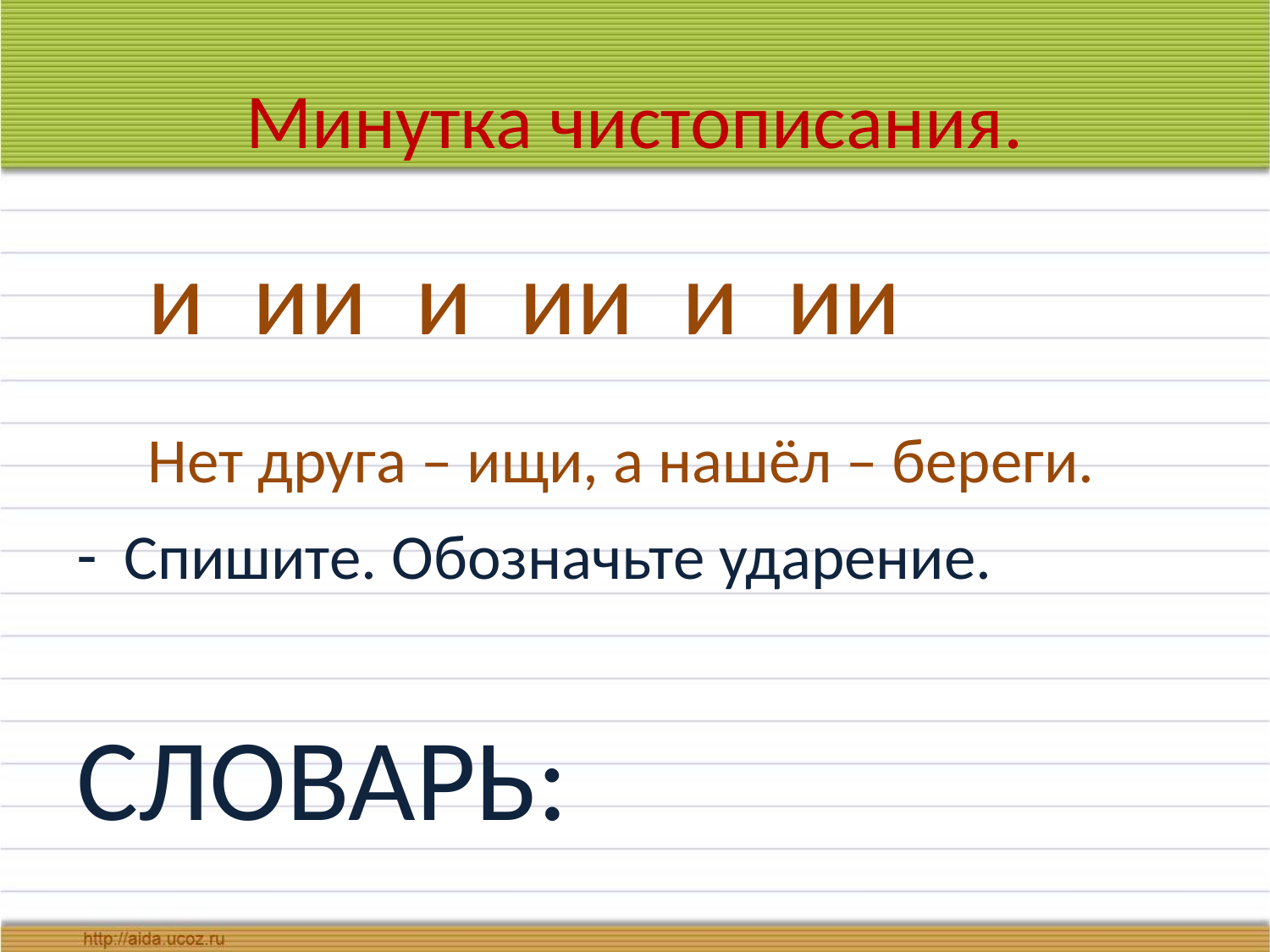

# Минутка чистописания.
   и  ии  и  ии  и  ии
   Нет друга – ищи, а нашёл – береги.
Спишите. Обозначьте ударение.

СЛОВАРЬ: